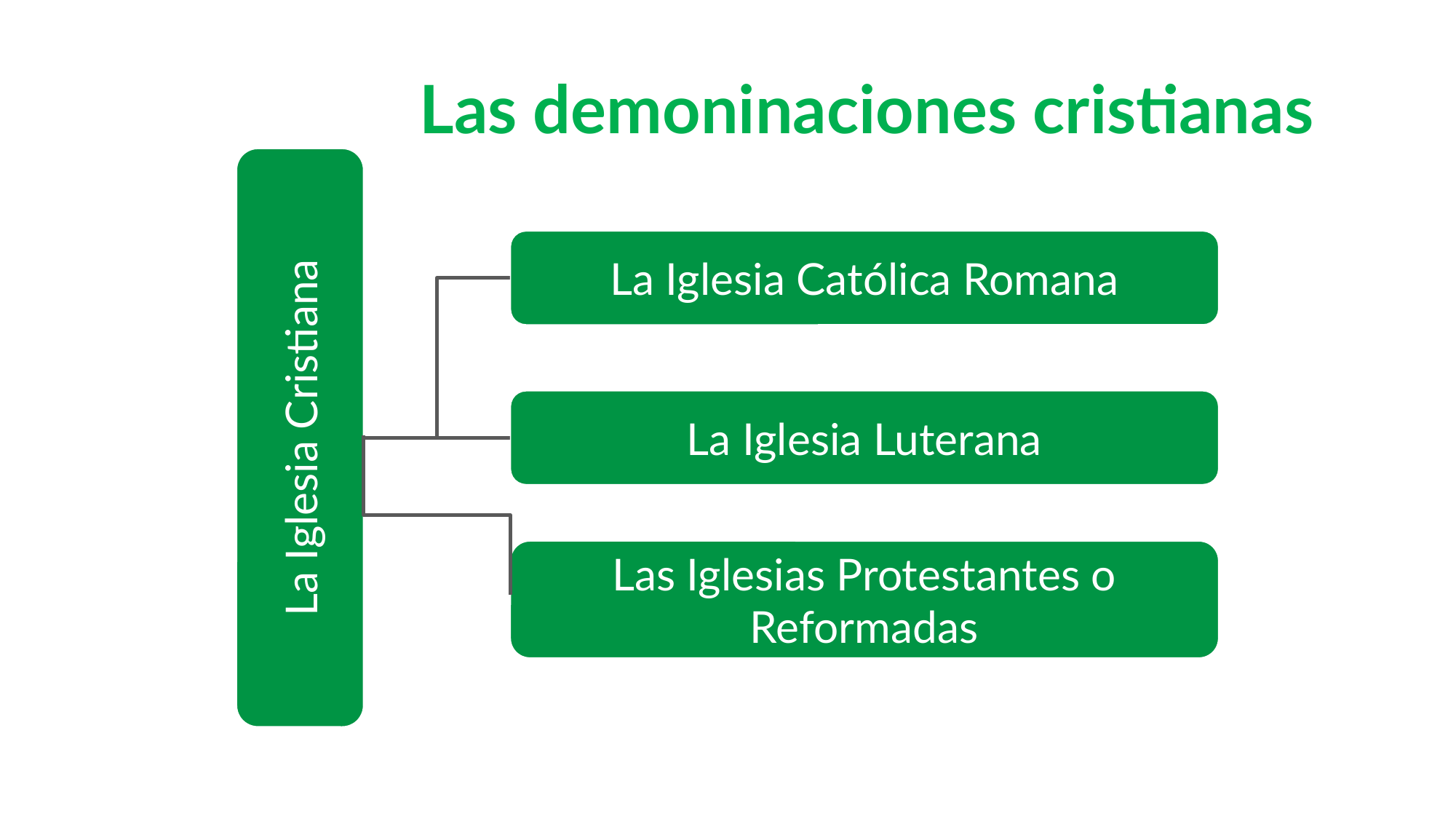

Las demoninaciones cristianas

La Iglesia Católica Romana
La Iglesia Cristiana
La Iglesia Luterana
Las Iglesias Protestantes o Reformadas